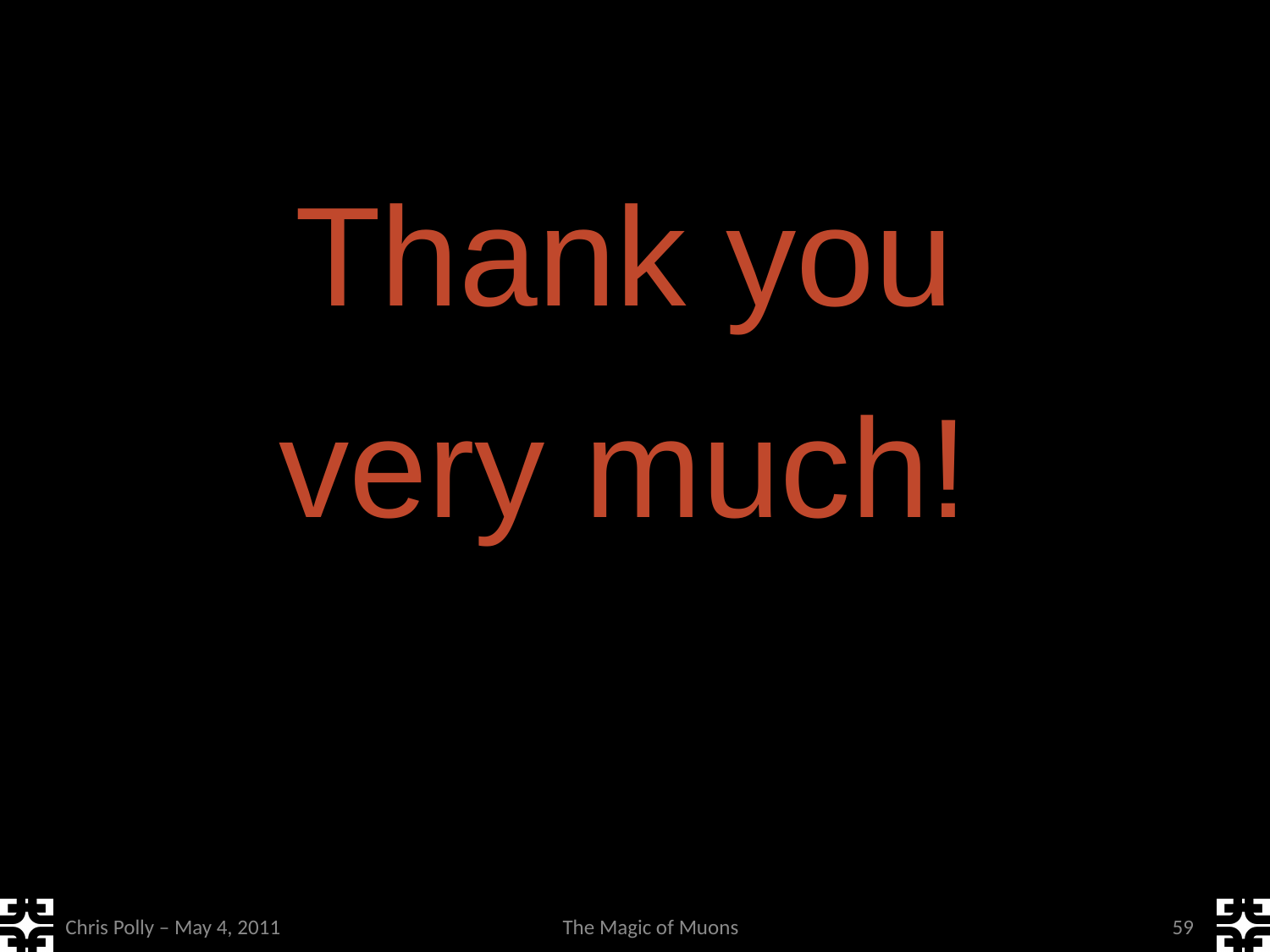

Thank you

very much!
Chris Polly – May 4, 2011
The Magic of Muons
59